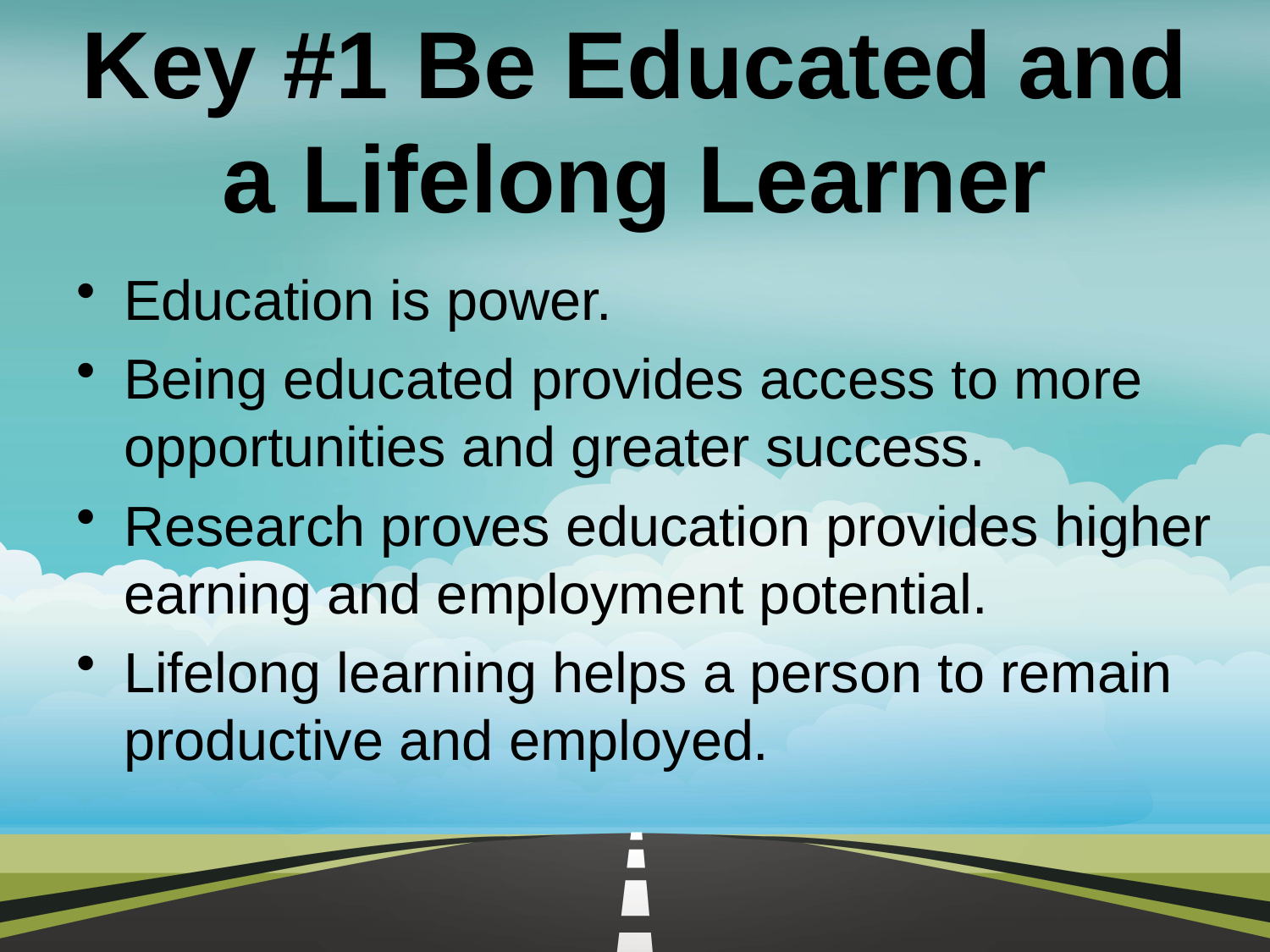

# Key #1 Be Educated and a Lifelong Learner
Education is power.
Being educated provides access to more opportunities and greater success.
Research proves education provides higher earning and employment potential.
Lifelong learning helps a person to remain productive and employed.